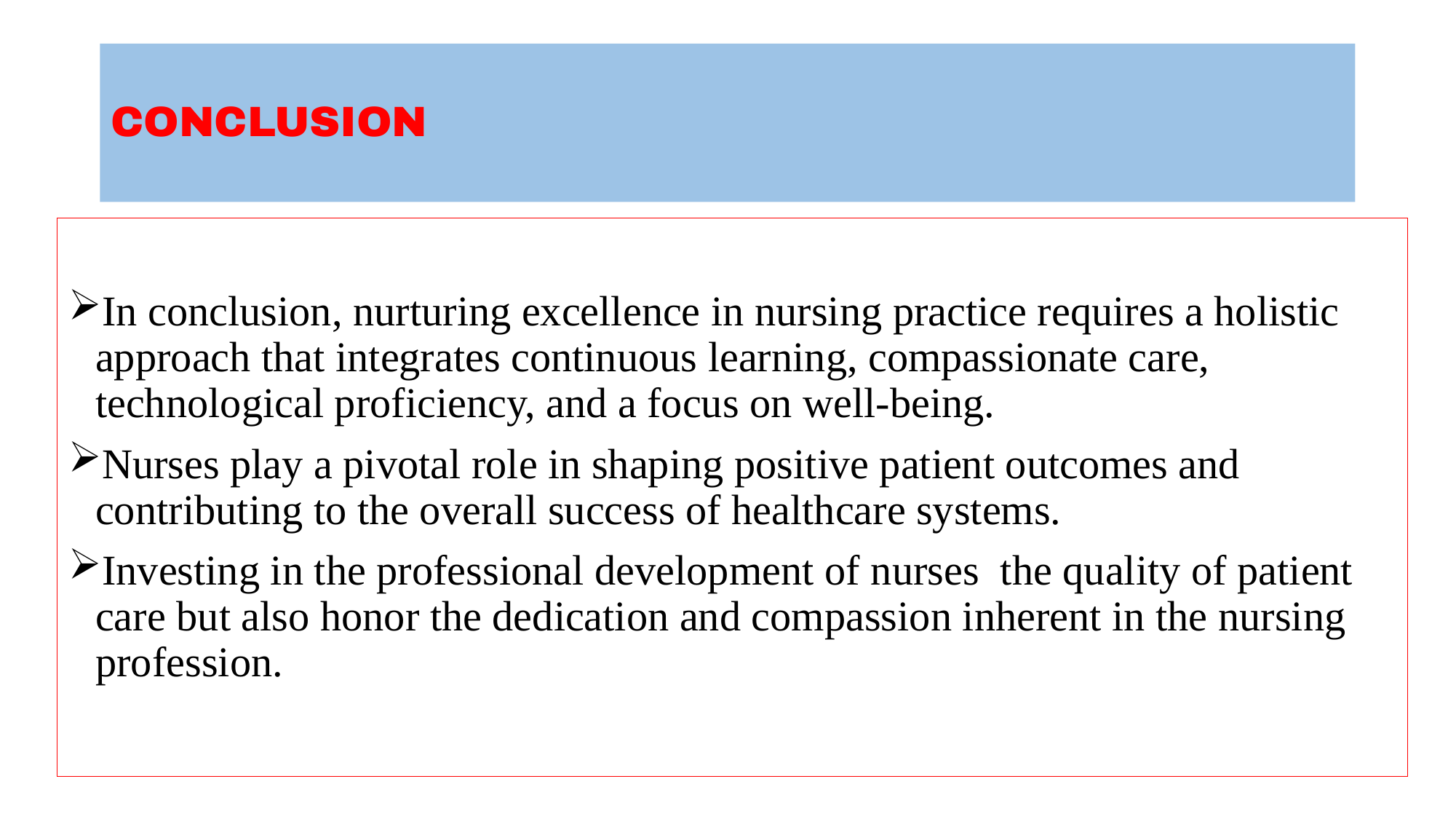

# CONCLUSION

In conclusion, nurturing excellence in nursing practice requires a holistic approach that integrates continuous learning, compassionate care, technological proficiency, and a focus on well-being.
Nurses play a pivotal role in shaping positive patient outcomes and contributing to the overall success of healthcare systems.
Investing in the professional development of nurses  the quality of patient care but also honor the dedication and compassion inherent in the nursing profession.